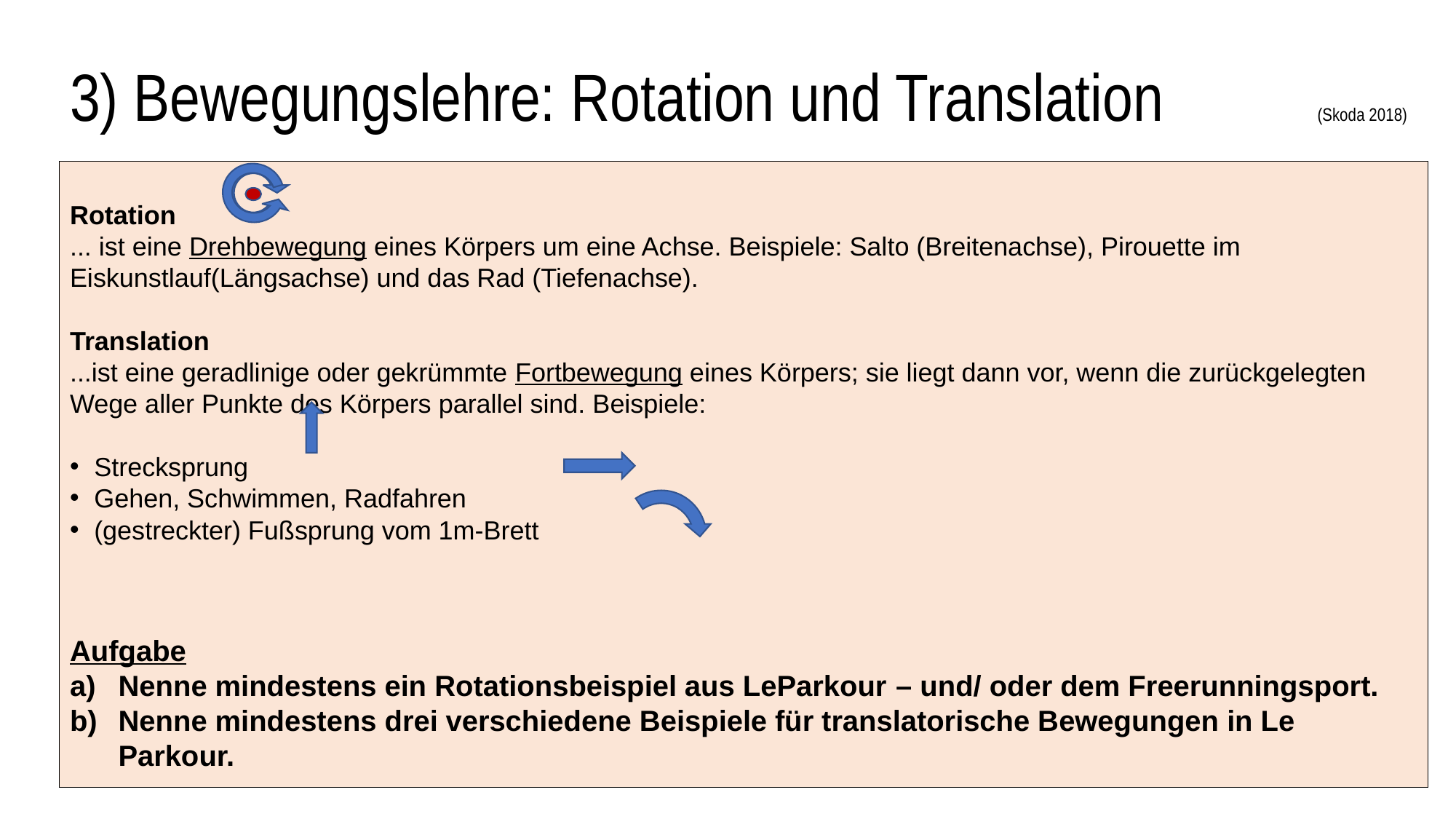

# 3) Bewegungslehre: Rotation und Translation          (Skoda 2018)

Rotation
... ist eine Drehbewegung eines Körpers um eine Achse. Beispiele: Salto (Breitenachse), Pirouette im Eiskunstlauf(Längsachse) und das Rad (Tiefenachse).

Translation
...ist eine geradlinige oder gekrümmte Fortbewegung eines Körpers; sie liegt dann vor, wenn die zurückgelegten Wege aller Punkte des Körpers parallel sind. Beispiele:

Strecksprung
Gehen, Schwimmen, Radfahren
(gestreckter) Fußsprung vom 1m-Brett

Aufgabe
Nenne mindestens ein Rotationsbeispiel aus LeParkour – und/ oder dem Freerunningsport.
Nenne mindestens drei verschiedene Beispiele für translatorische Bewegungen in Le Parkour.